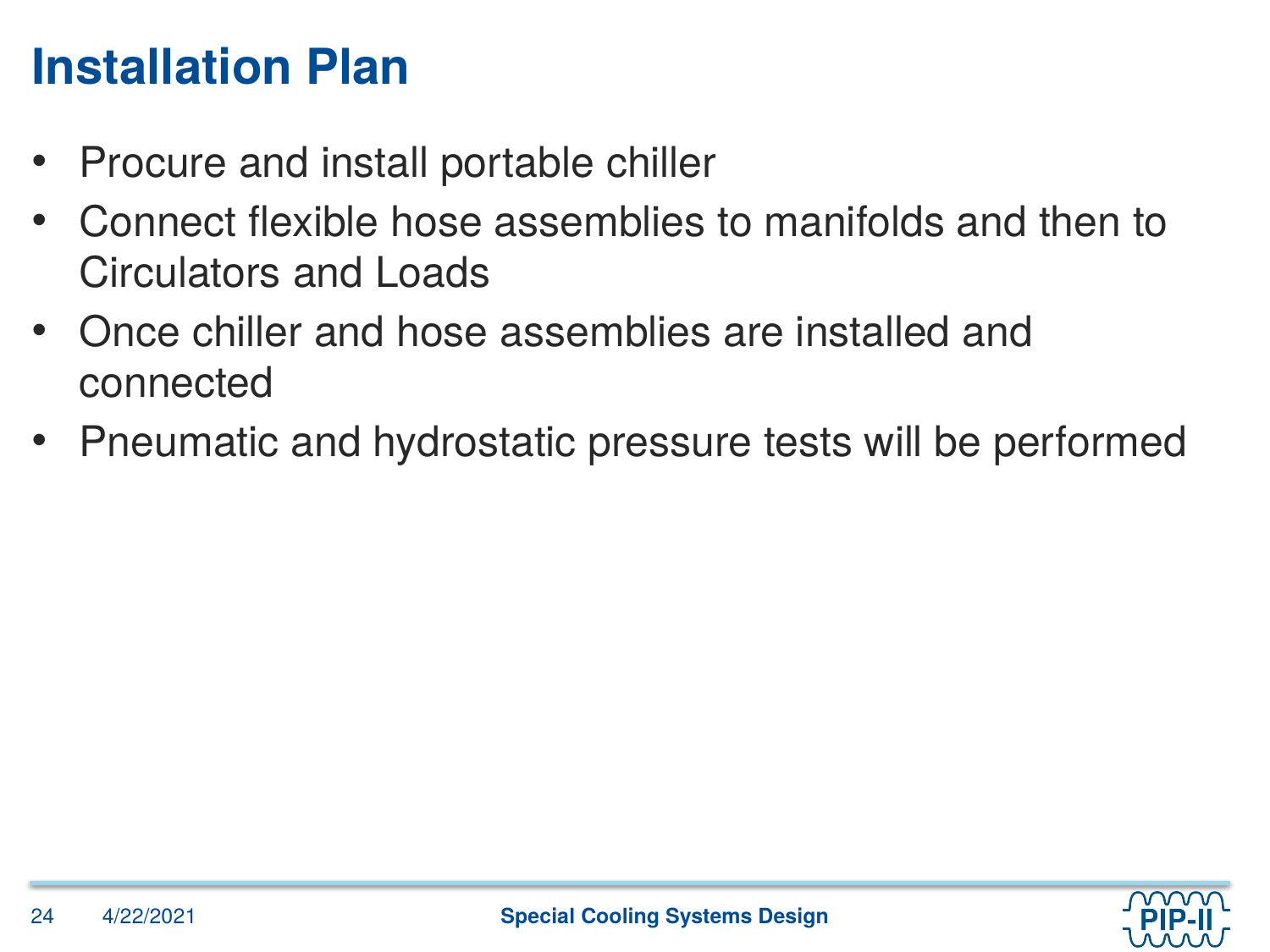

# Installation Plan
Procure and install portable chiller
Connect flexible hose assemblies to manifolds and then to Circulators and Loads
Once chiller and hose assemblies are installed and connected
Pneumatic and hydrostatic pressure tests will be performed

4/22/2021
24
Special Cooling Systems Design